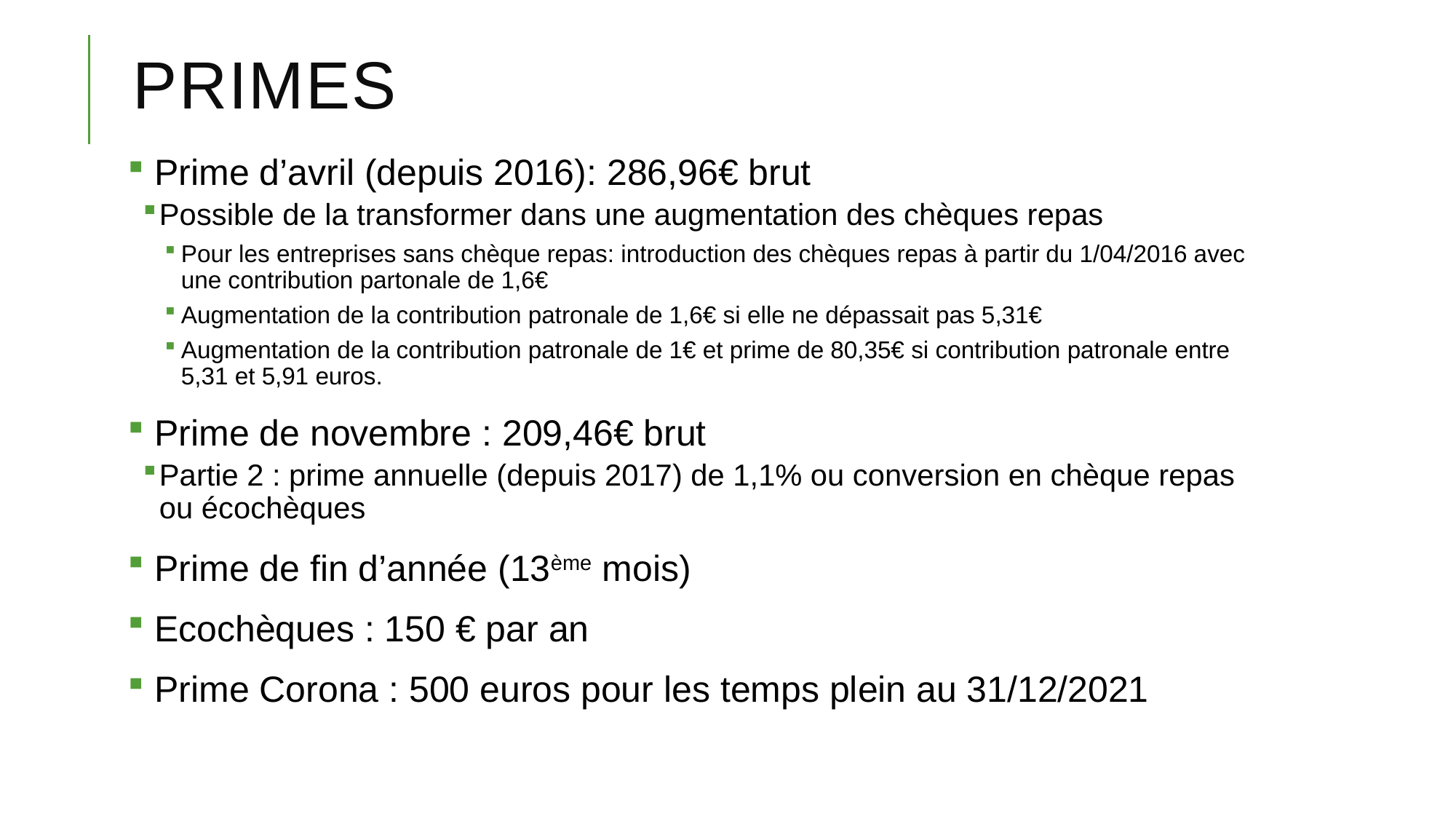

# PRimes
 Prime d’avril (depuis 2016): 286,96€ brut
Possible de la transformer dans une augmentation des chèques repas
Pour les entreprises sans chèque repas: introduction des chèques repas à partir du 1/04/2016 avec une contribution partonale de 1,6€
Augmentation de la contribution patronale de 1,6€ si elle ne dépassait pas 5,31€
Augmentation de la contribution patronale de 1€ et prime de 80,35€ si contribution patronale entre 5,31 et 5,91 euros.
 Prime de novembre : 209,46€ brut
Partie 2 : prime annuelle (depuis 2017) de 1,1% ou conversion en chèque repas ou écochèques
 Prime de fin d’année (13ème mois)
 Ecochèques : 150 € par an
 Prime Corona : 500 euros pour les temps plein au 31/12/2021